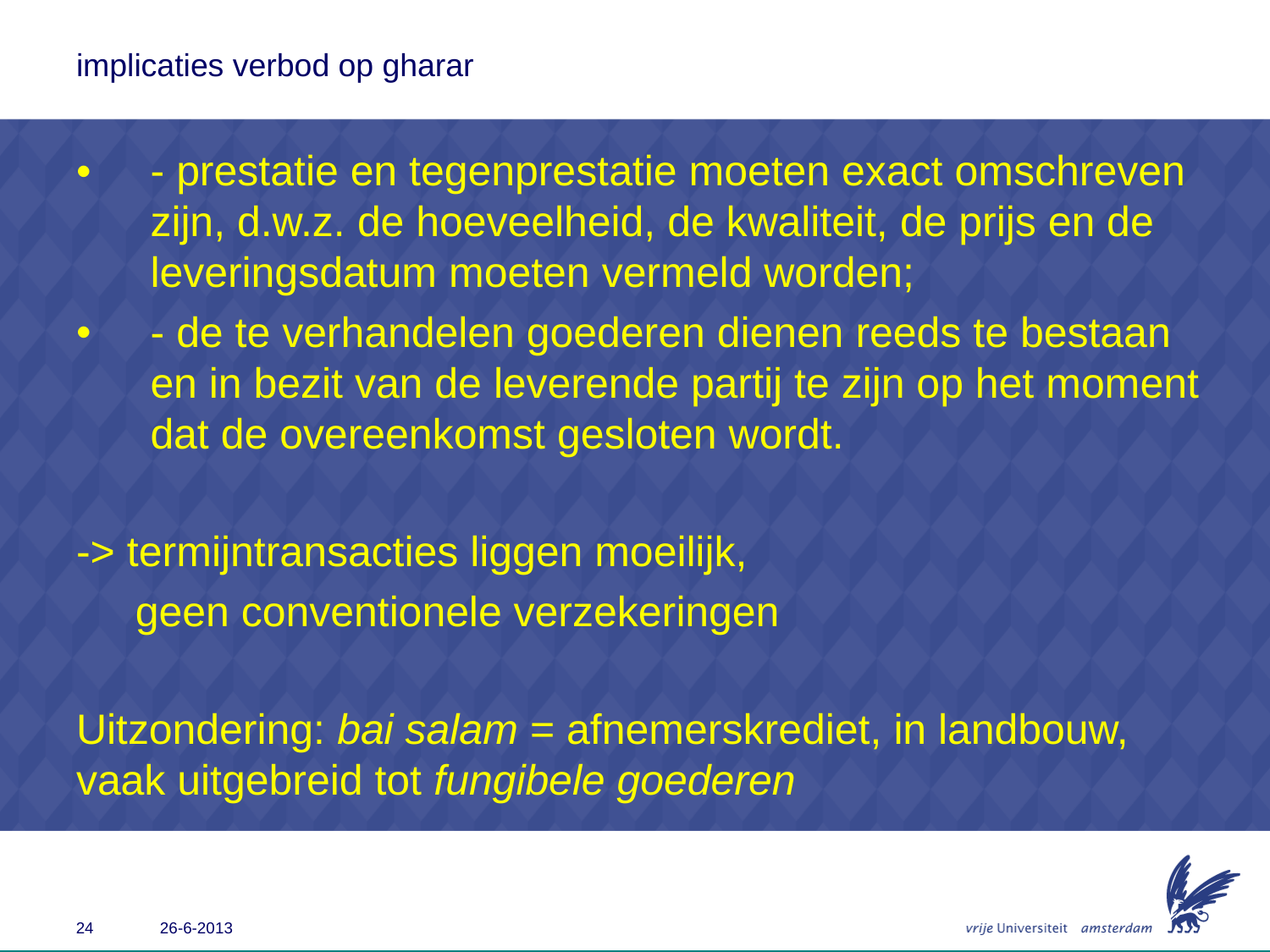

# implicaties verbod op gharar
- prestatie en tegenprestatie moeten exact omschreven zijn, d.w.z. de hoeveelheid, de kwaliteit, de prijs en de leveringsdatum moeten vermeld worden;
- de te verhandelen goederen dienen reeds te bestaan en in bezit van de leverende partij te zijn op het moment dat de overeenkomst gesloten wordt.

-> termijntransacties liggen moeilijk,
     geen conventionele verzekeringen

Uitzondering: bai salam = afnemerskrediet, in landbouw, vaak uitgebreid tot fungibele goederen
26-6-2013